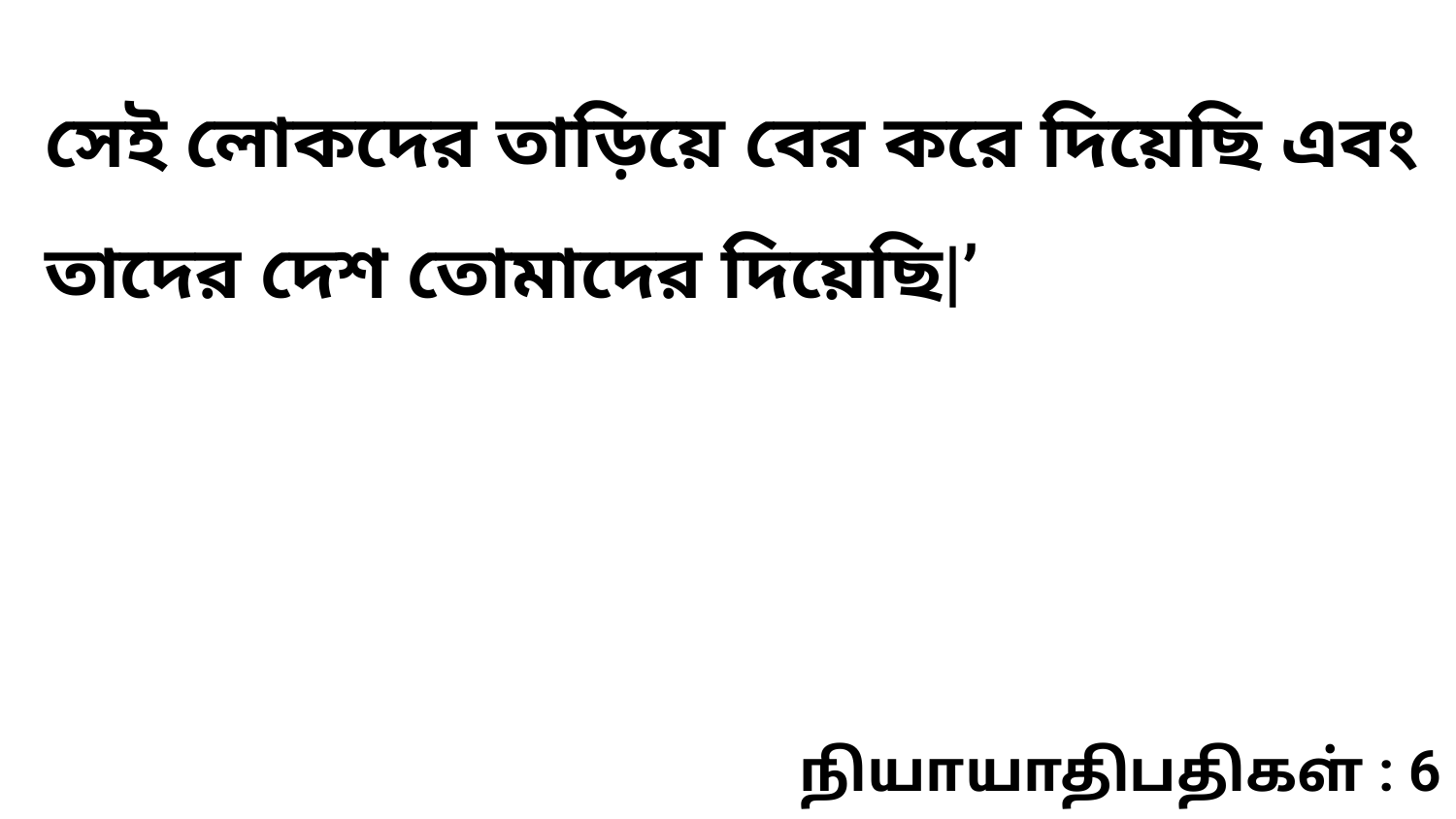

সেই লোকদের তাড়িয়ে বের করে দিয়েছি এবং তাদের দেশ তোমাদের দিয়েছি|’
நியாயாதிபதிகள் : 6